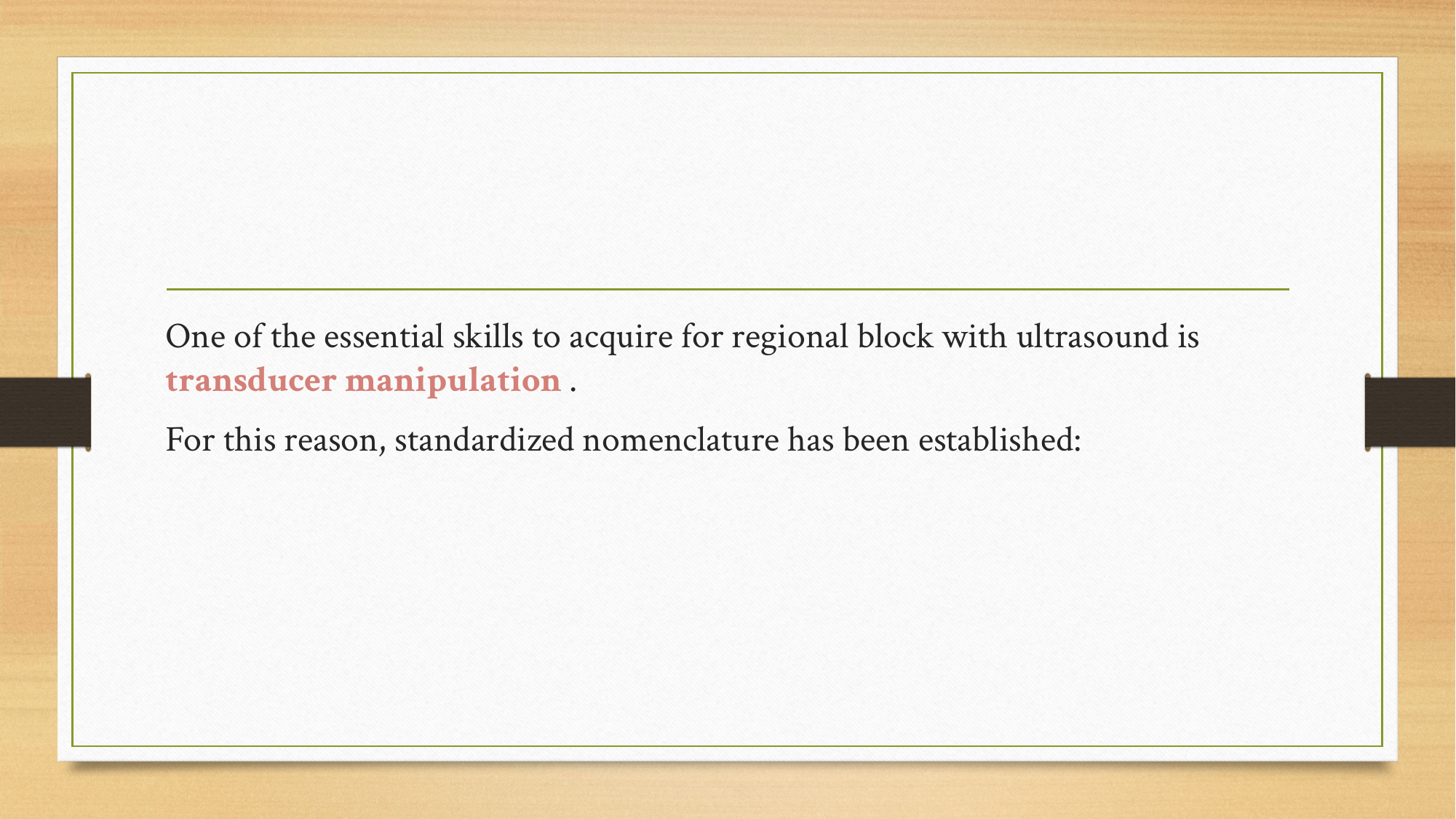

#
One of the essential skills to acquire for regional block with ultrasound is transducer manipulation .
For this reason, standardized nomenclature has been established: